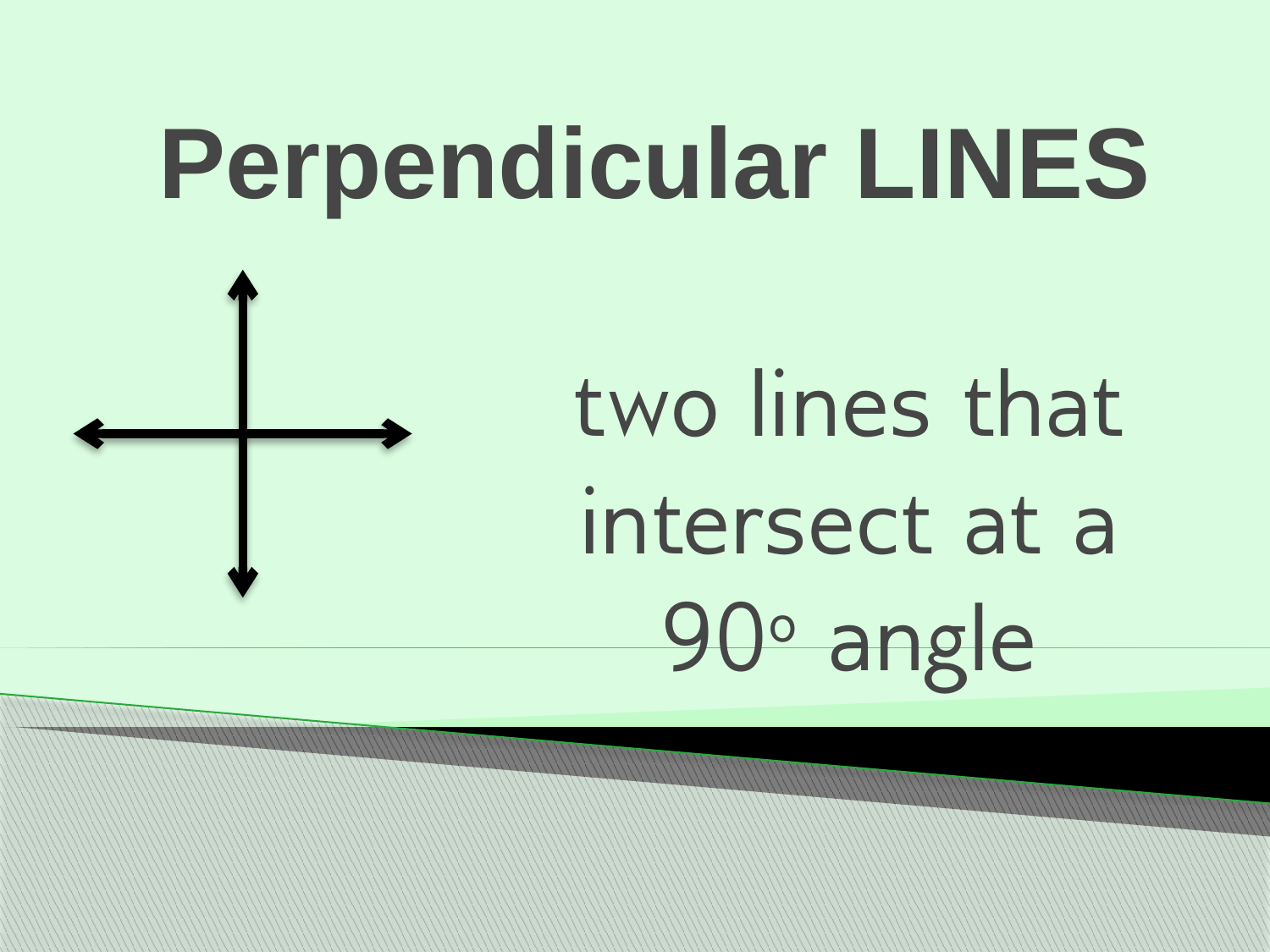

# Perpendicular LINES

two lines that intersect at a 90o angle